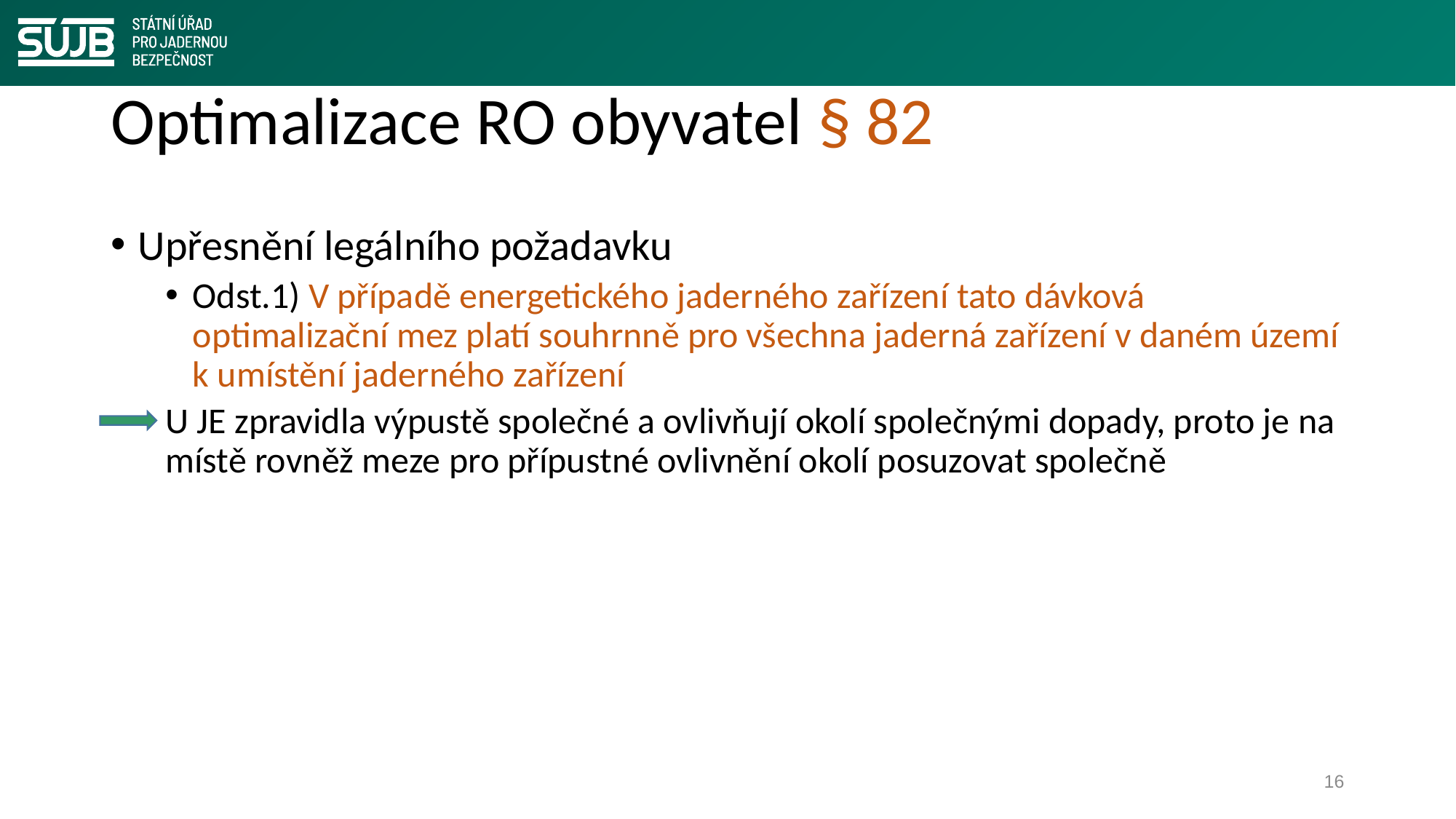

# Optimalizace RO obyvatel § 82
Upřesnění legálního požadavku
Odst.1) V případě energetického jaderného zařízení tato dávková optimalizační mez platí souhrnně pro všechna jaderná zařízení v daném území k umístění jaderného zařízení
U JE zpravidla výpustě společné a ovlivňují okolí společnými dopady, proto je na místě rovněž meze pro přípustné ovlivnění okolí posuzovat společně

16